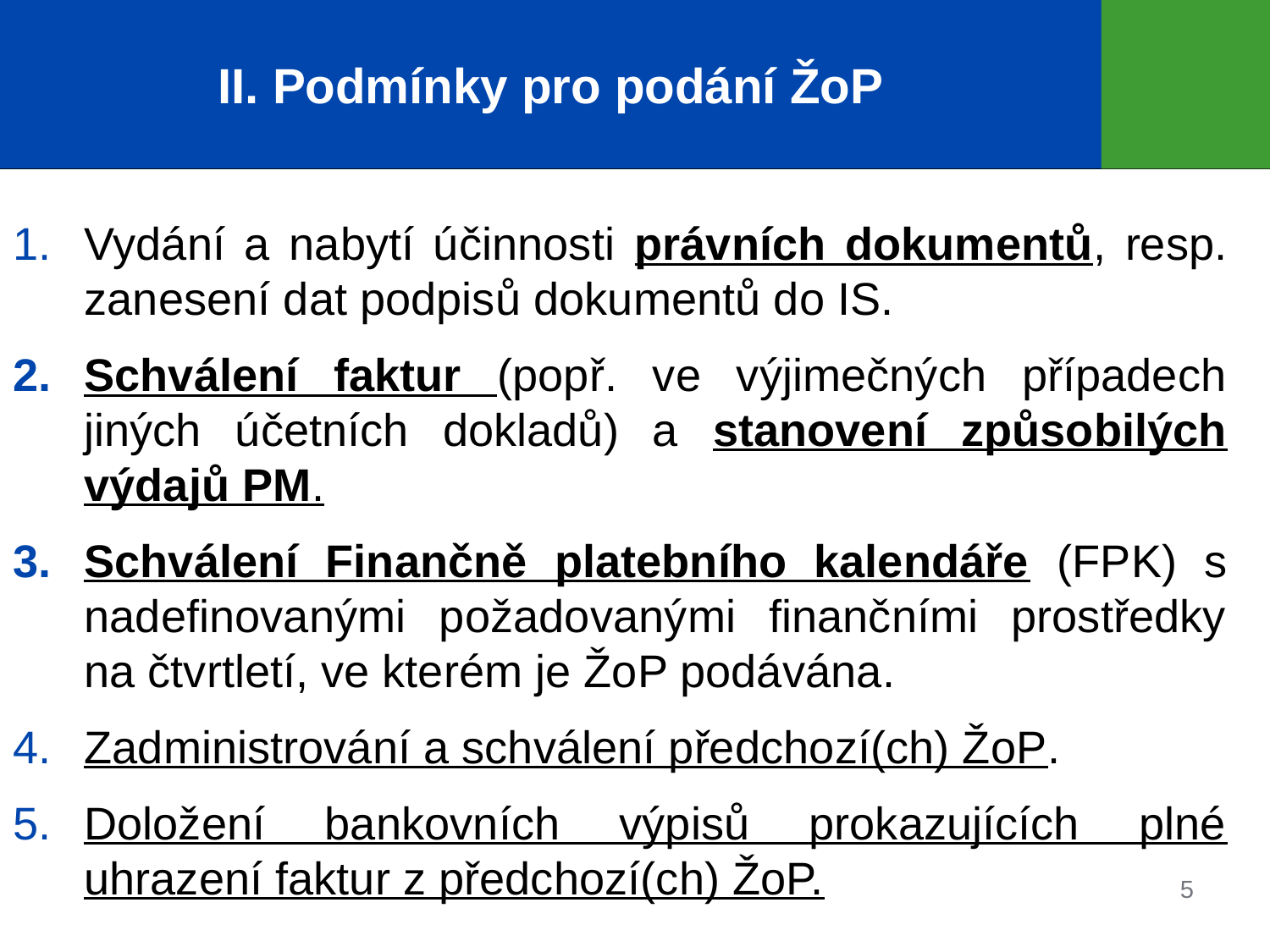

# II. Podmínky pro podání ŽoP
Vydání a nabytí účinnosti právních dokumentů, resp. zanesení dat podpisů dokumentů do IS.
Schválení faktur (popř. ve výjimečných případech jiných účetních dokladů) a stanovení způsobilých výdajů PM.
Schválení Finančně platebního kalendáře (FPK) s nadefinovanými požadovanými finančními prostředky na čtvrtletí, ve kterém je ŽoP podávána.
Zadministrování a schválení předchozí(ch) ŽoP.
Doložení bankovních výpisů prokazujících plné uhrazení faktur z předchozí(ch) ŽoP.

5